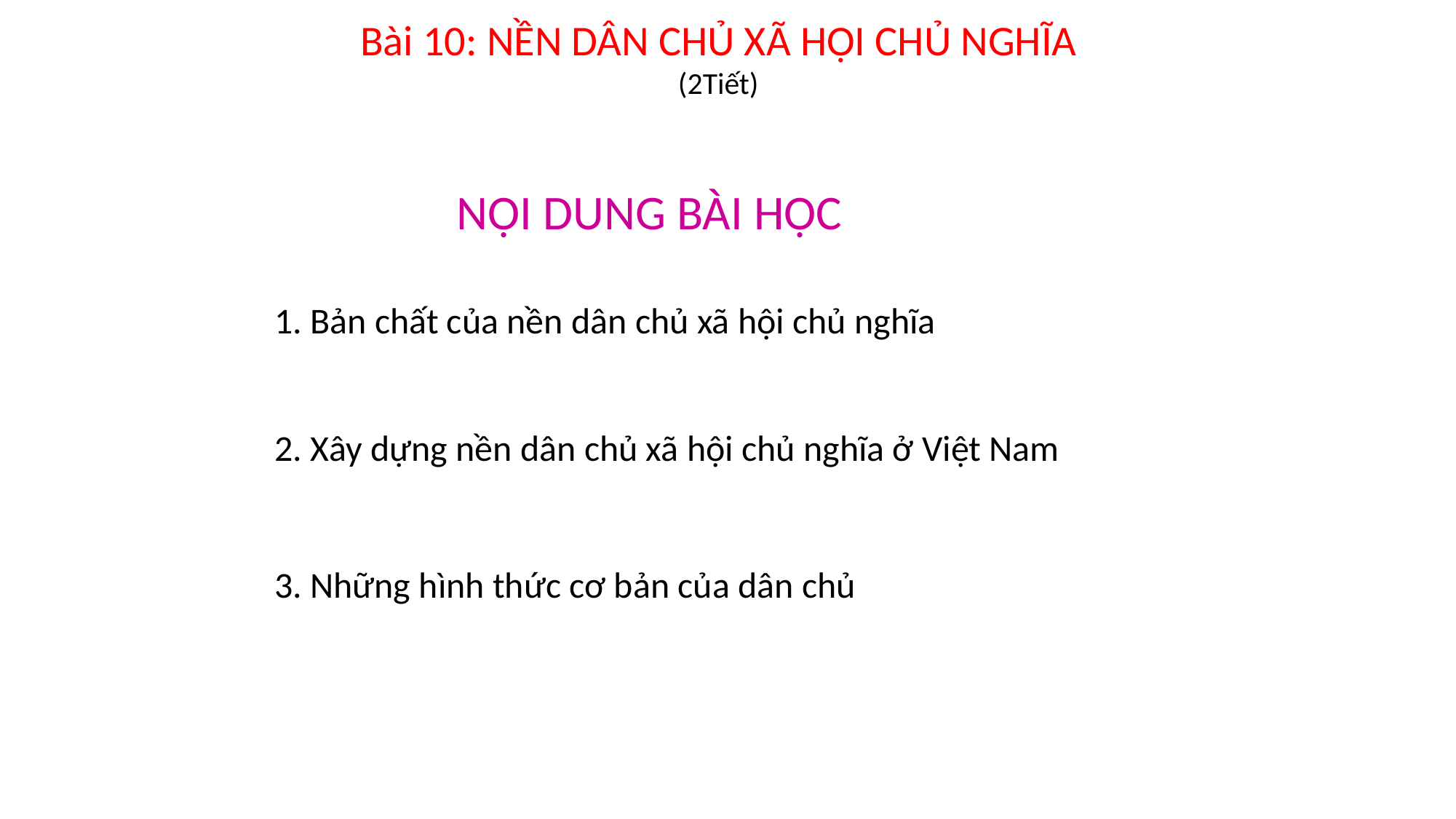

Bài 10: NỀN DÂN CHỦ XÃ HỘI CHỦ NGHĨA
(2Tiết)
# NỘI DUNG BÀI HỌC
1. Bản chất của nền dân chủ xã hội chủ nghĩa
2. Xây dựng nền dân chủ xã hội chủ nghĩa ở Việt Nam
3. Những hình thức cơ bản của dân chủ